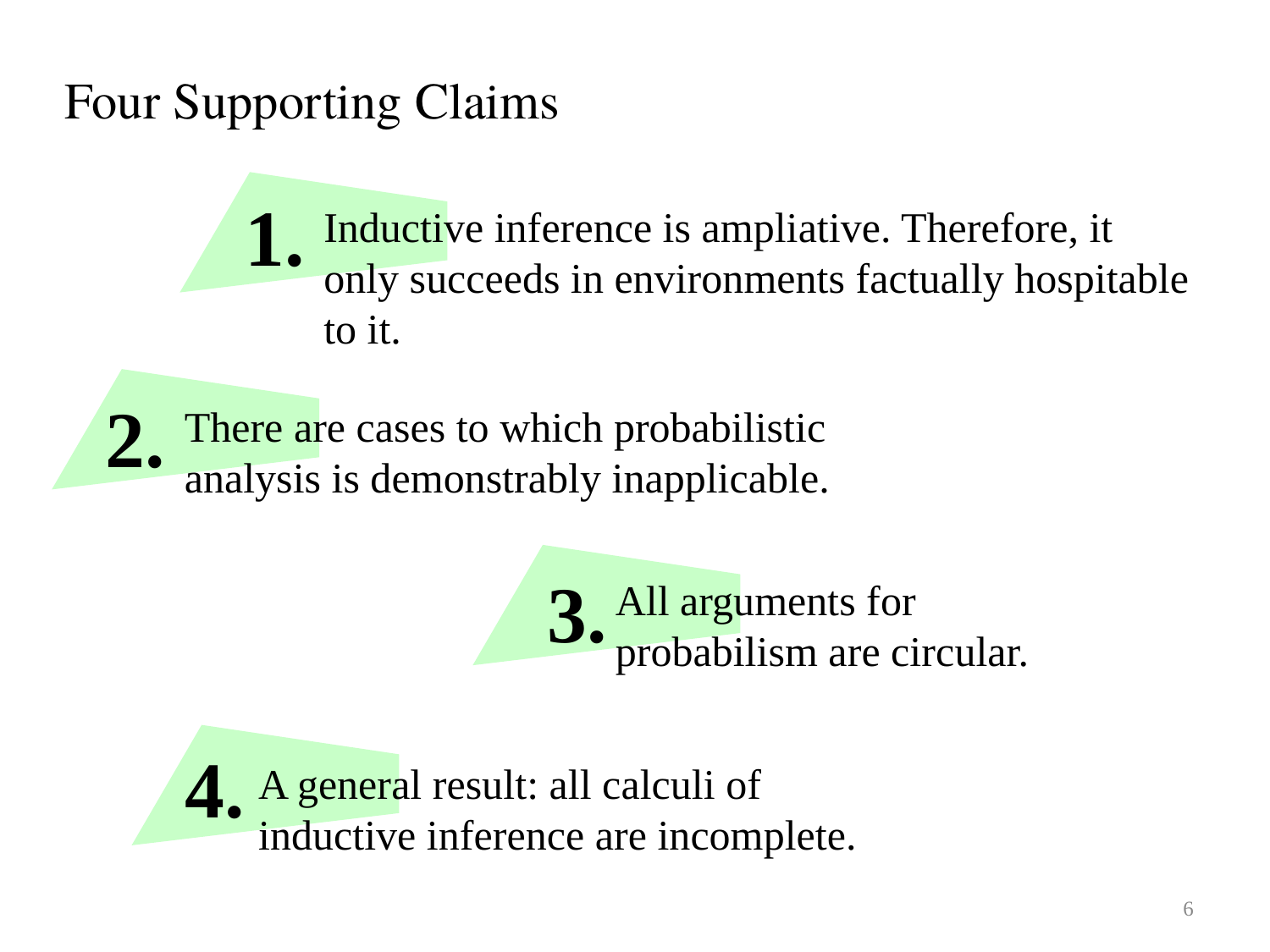

# Four Supporting Claims

1.
Inductive inference is ampliative. Therefore, it only succeeds in environments factually hospitable to it.

2.
There are cases to which probabilistic analysis is demonstrably inapplicable.

3.
All arguments for probabilism are circular.

4.
A general result: all calculi of inductive inference are incomplete.
6